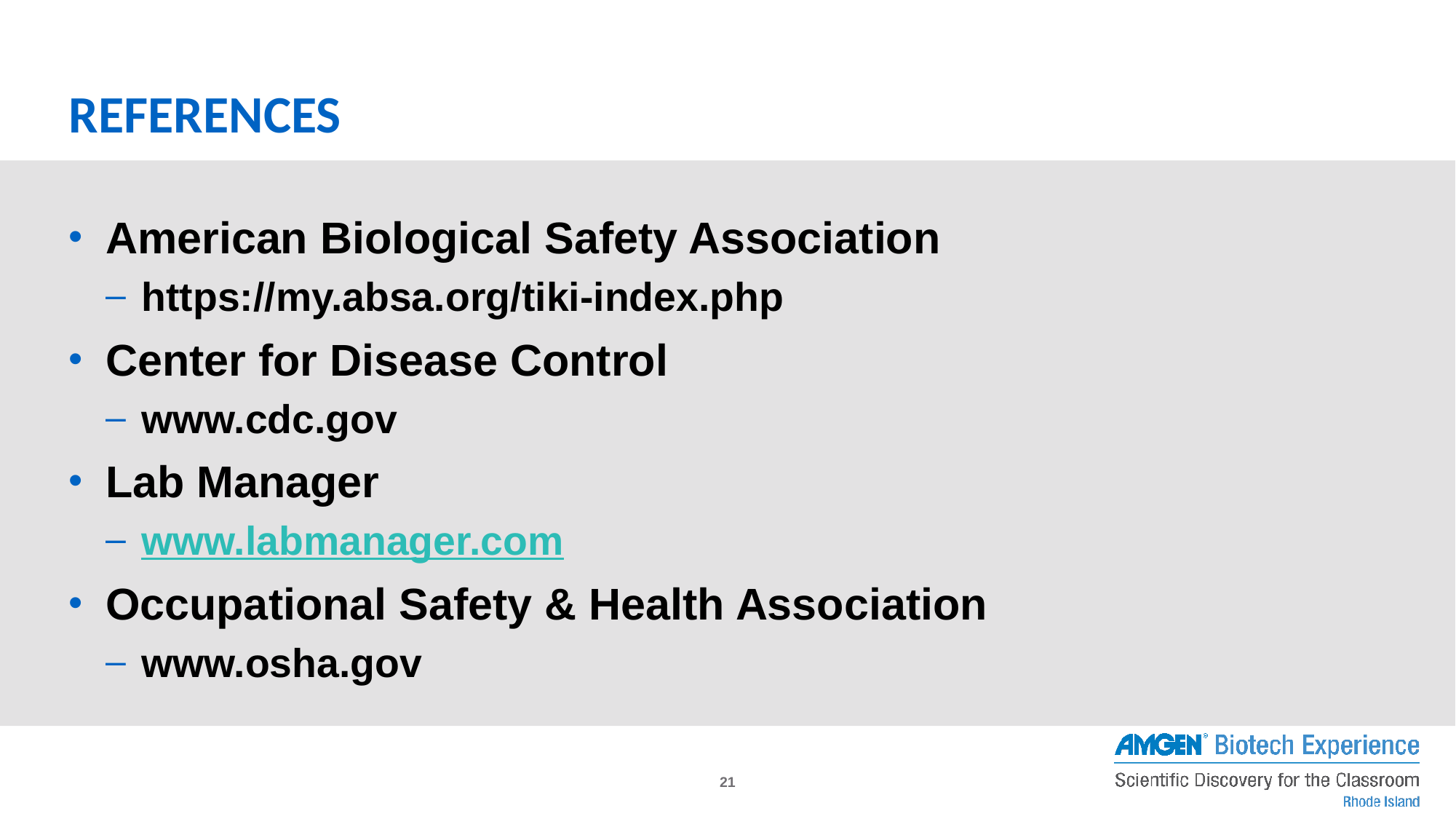

# References
American Biological Safety Association
https://my.absa.org/tiki-index.php
Center for Disease Control
www.cdc.gov
Lab Manager
www.labmanager.com
Occupational Safety & Health Association
www.osha.gov